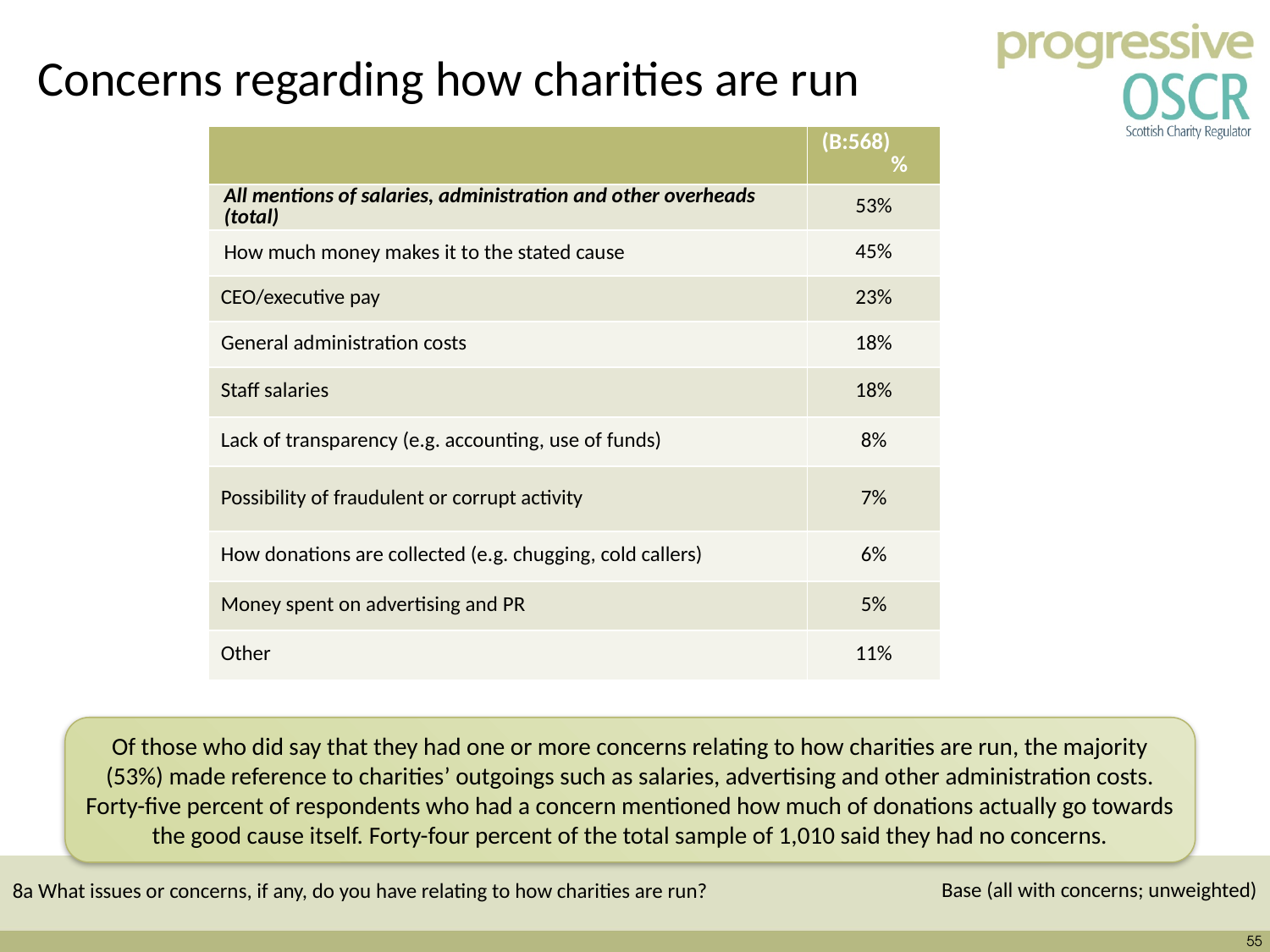

# Concerns regarding how charities are run
|  | (B:568) % |
| --- | --- |
| All mentions of salaries, administration and other overheads (total) | 53% |
| How much money makes it to the stated cause | 45% |
| CEO/executive pay | 23% |
| General administration costs | 18% |
| Staff salaries | 18% |
| Lack of transparency (e.g. accounting, use of funds) | 8% |
| Possibility of fraudulent or corrupt activity | 7% |
| How donations are collected (e.g. chugging, cold callers) | 6% |
| Money spent on advertising and PR | 5% |
| Other | 11% |
Of those who did say that they had one or more concerns relating to how charities are run, the majority (53%) made reference to charities’ outgoings such as salaries, advertising and other administration costs. Forty-five percent of respondents who had a concern mentioned how much of donations actually go towards the good cause itself. Forty-four percent of the total sample of 1,010 said they had no concerns.
Base (all with concerns; unweighted)
8a What issues or concerns, if any, do you have relating to how charities are run?
55